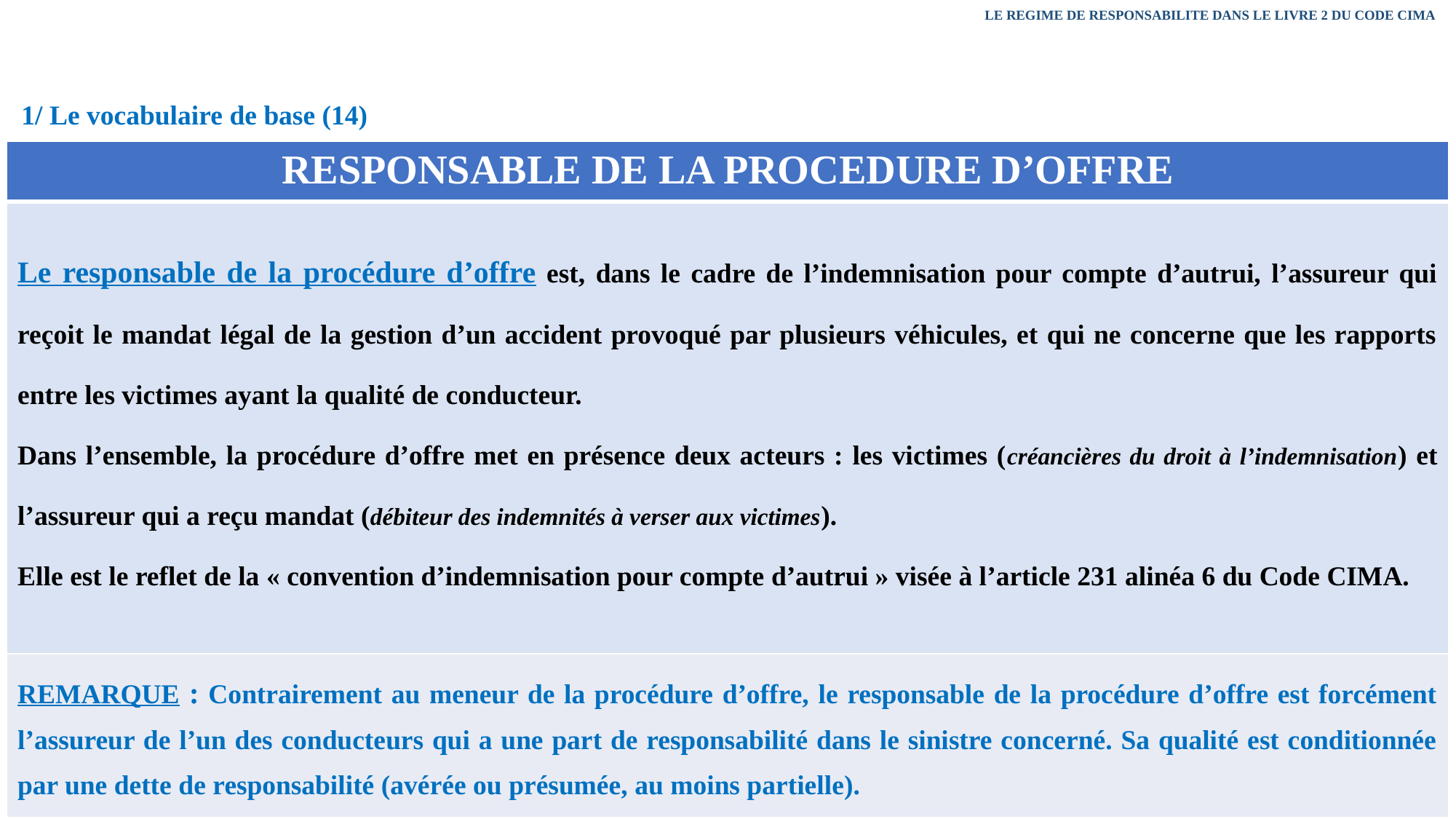

LE REGIME DE RESPONSABILITE DANS LE LIVRE 2 DU CODE CIMA
1/ Le vocabulaire de base (14)
| RESPONSABLE DE LA PROCEDURE D’OFFRE |
| --- |
| Le responsable de la procédure d’offre est, dans le cadre de l’indemnisation pour compte d’autrui, l’assureur qui reçoit le mandat légal de la gestion d’un accident provoqué par plusieurs véhicules, et qui ne concerne que les rapports entre les victimes ayant la qualité de conducteur. Dans l’ensemble, la procédure d’offre met en présence deux acteurs : les victimes (créancières du droit à l’indemnisation) et l’assureur qui a reçu mandat (débiteur des indemnités à verser aux victimes). Elle est le reflet de la « convention d’indemnisation pour compte d’autrui » visée à l’article 231 alinéa 6 du Code CIMA. |
| REMARQUE : Contrairement au meneur de la procédure d’offre, le responsable de la procédure d’offre est forcément l’assureur de l’un des conducteurs qui a une part de responsabilité dans le sinistre concerné. Sa qualité est conditionnée par une dette de responsabilité (avérée ou présumée, au moins partielle). |